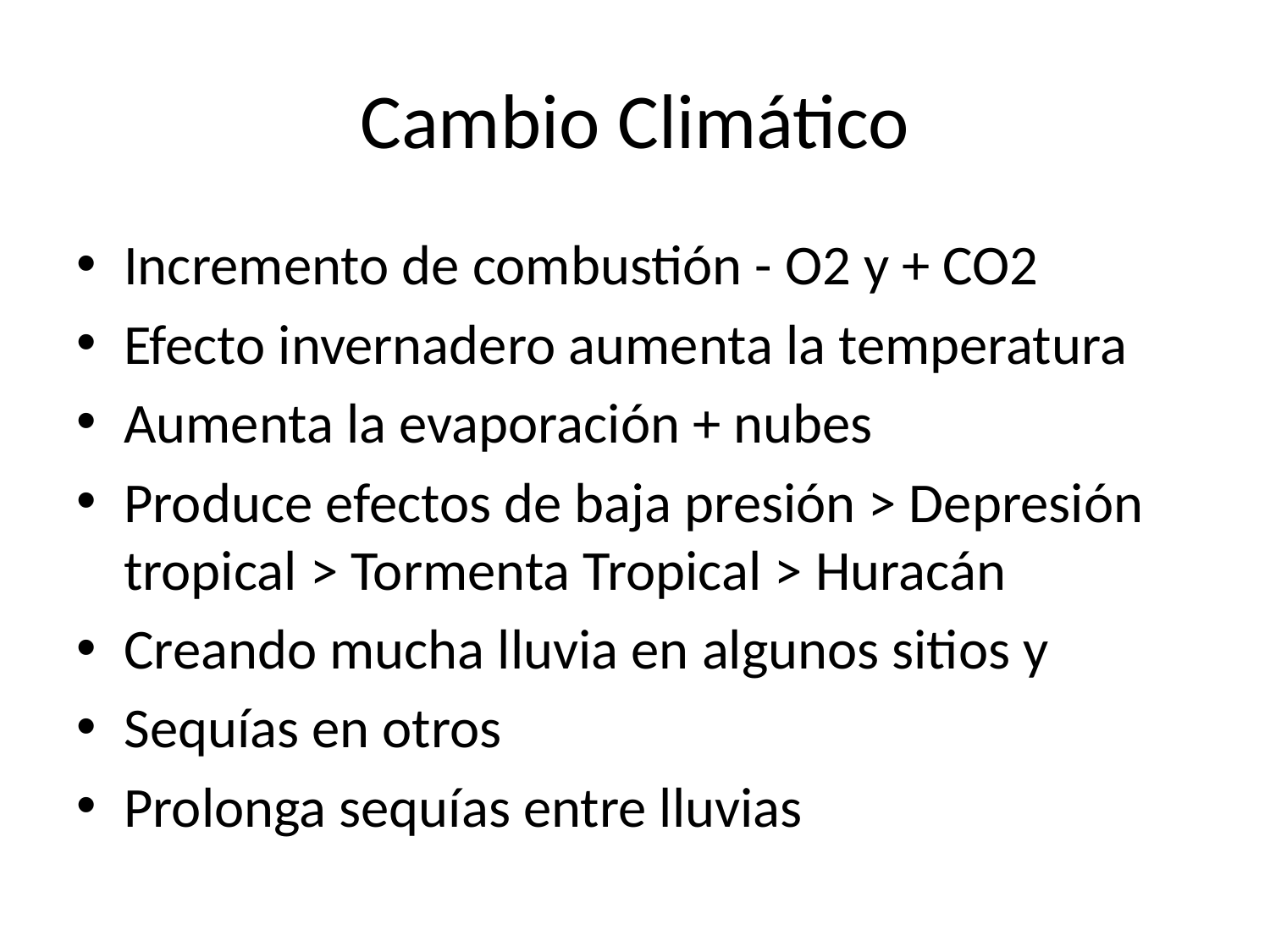

# Cambio Climático
Incremento de combustión - O2 y + CO2
Efecto invernadero aumenta la temperatura
Aumenta la evaporación + nubes
Produce efectos de baja presión > Depresión tropical > Tormenta Tropical > Huracán
Creando mucha lluvia en algunos sitios y
Sequías en otros
Prolonga sequías entre lluvias